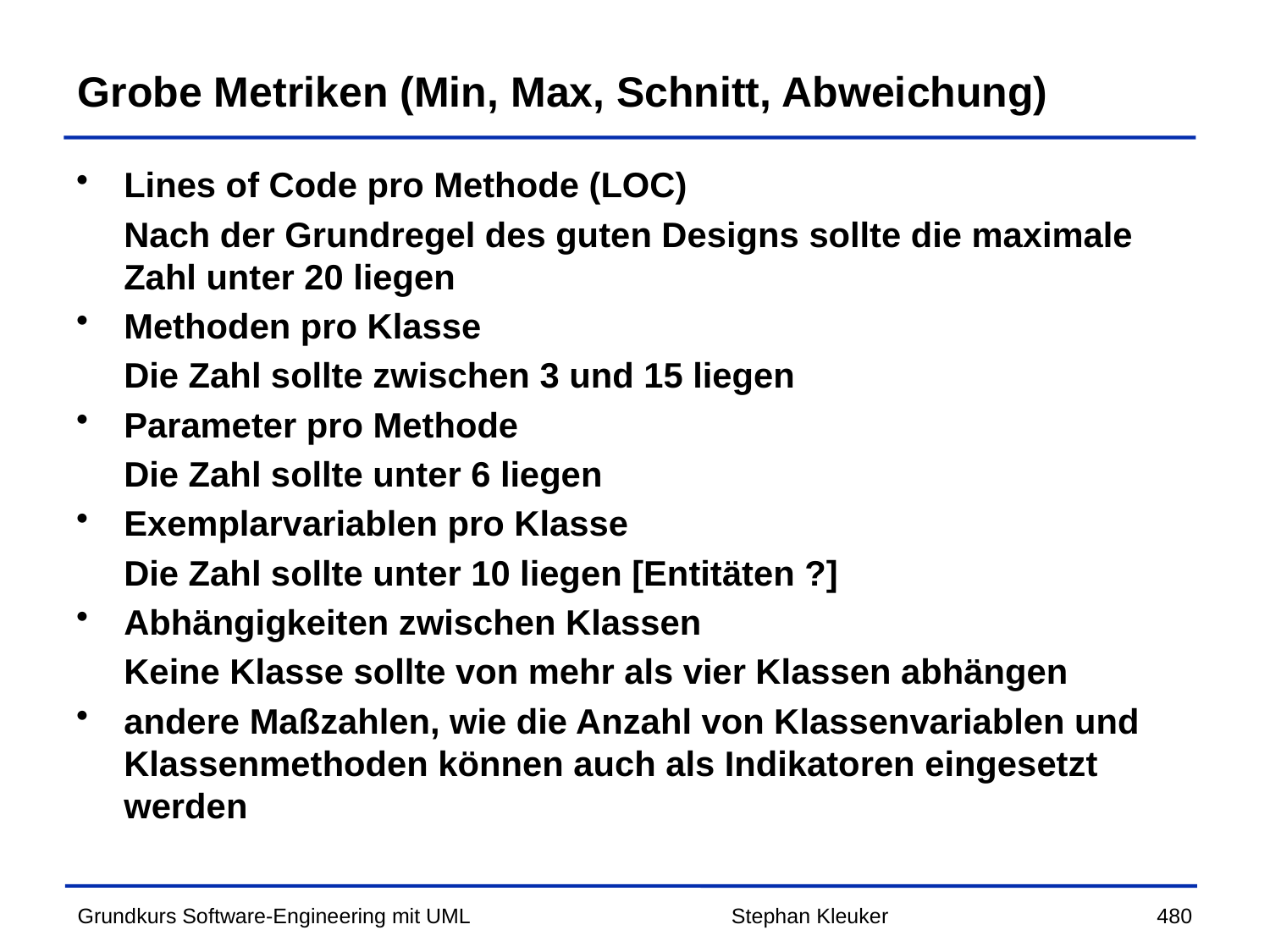

# Grobe Metriken (Min, Max, Schnitt, Abweichung)
Lines of Code pro Methode (LOC)
	Nach der Grundregel des guten Designs sollte die maximale Zahl unter 20 liegen
Methoden pro Klasse
	Die Zahl sollte zwischen 3 und 15 liegen
Parameter pro Methode
	Die Zahl sollte unter 6 liegen
Exemplarvariablen pro Klasse
	Die Zahl sollte unter 10 liegen [Entitäten ?]
Abhängigkeiten zwischen Klassen
	Keine Klasse sollte von mehr als vier Klassen abhängen
andere Maßzahlen, wie die Anzahl von Klassenvariablen und Klassenmethoden können auch als Indikatoren eingesetzt werden
Stephan Kleuker